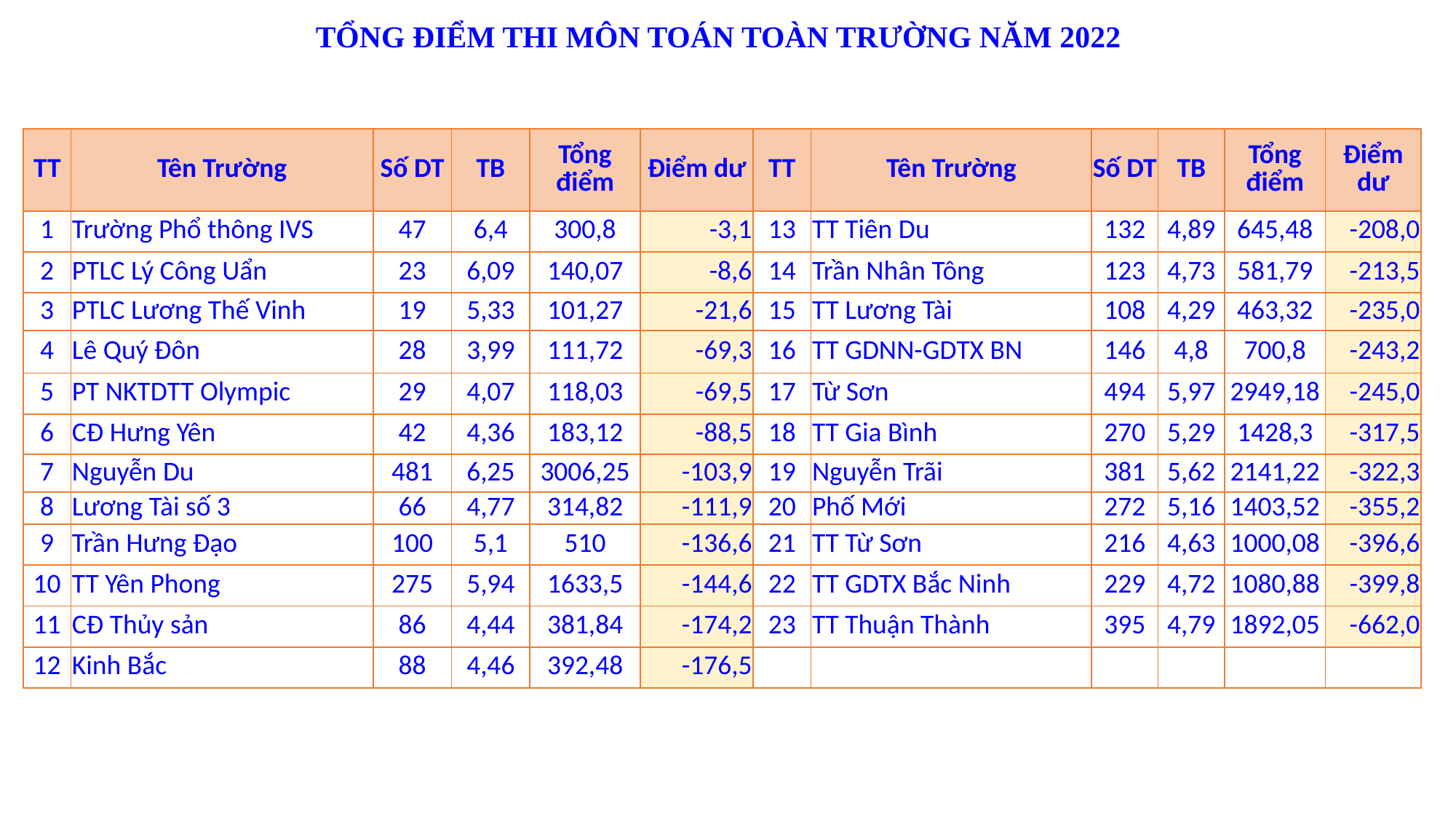

# TỔNG ĐIỂM THI MÔN TOÁN TOÀN TRƯỜNG NĂM 2022
| TT | Tên Trường | Số DT | TB | Tổng điểm | Điểm dư | TT | Tên Trường | Số DT | TB | Tổng điểm | Điểm dư |
| --- | --- | --- | --- | --- | --- | --- | --- | --- | --- | --- | --- |
| 1 | Trường Phổ thông IVS | 47 | 6,4 | 300,8 | -3,1 | 13 | TT Tiên Du | 132 | 4,89 | 645,48 | -208,0 |
| 2 | PTLC Lý Công Uẩn | 23 | 6,09 | 140,07 | -8,6 | 14 | Trần Nhân Tông | 123 | 4,73 | 581,79 | -213,5 |
| 3 | PTLC Lương Thế Vinh | 19 | 5,33 | 101,27 | -21,6 | 15 | TT Lương Tài | 108 | 4,29 | 463,32 | -235,0 |
| 4 | Lê Quý Đôn | 28 | 3,99 | 111,72 | -69,3 | 16 | TT GDNN-GDTX BN | 146 | 4,8 | 700,8 | -243,2 |
| 5 | PT NKTDTT Olympic | 29 | 4,07 | 118,03 | -69,5 | 17 | Từ Sơn | 494 | 5,97 | 2949,18 | -245,0 |
| 6 | CĐ Hưng Yên | 42 | 4,36 | 183,12 | -88,5 | 18 | TT Gia Bình | 270 | 5,29 | 1428,3 | -317,5 |
| 7 | Nguyễn Du | 481 | 6,25 | 3006,25 | -103,9 | 19 | Nguyễn Trãi | 381 | 5,62 | 2141,22 | -322,3 |
| 8 | Lương Tài số 3 | 66 | 4,77 | 314,82 | -111,9 | 20 | Phố Mới | 272 | 5,16 | 1403,52 | -355,2 |
| 9 | Trần Hưng Đạo | 100 | 5,1 | 510 | -136,6 | 21 | TT Từ Sơn | 216 | 4,63 | 1000,08 | -396,6 |
| 10 | TT Yên Phong | 275 | 5,94 | 1633,5 | -144,6 | 22 | TT GDTX Bắc Ninh | 229 | 4,72 | 1080,88 | -399,8 |
| 11 | CĐ Thủy sản | 86 | 4,44 | 381,84 | -174,2 | 23 | TT Thuận Thành | 395 | 4,79 | 1892,05 | -662,0 |
| 12 | Kinh Bắc | 88 | 4,46 | 392,48 | -176,5 |  |  |  |  |  |  |